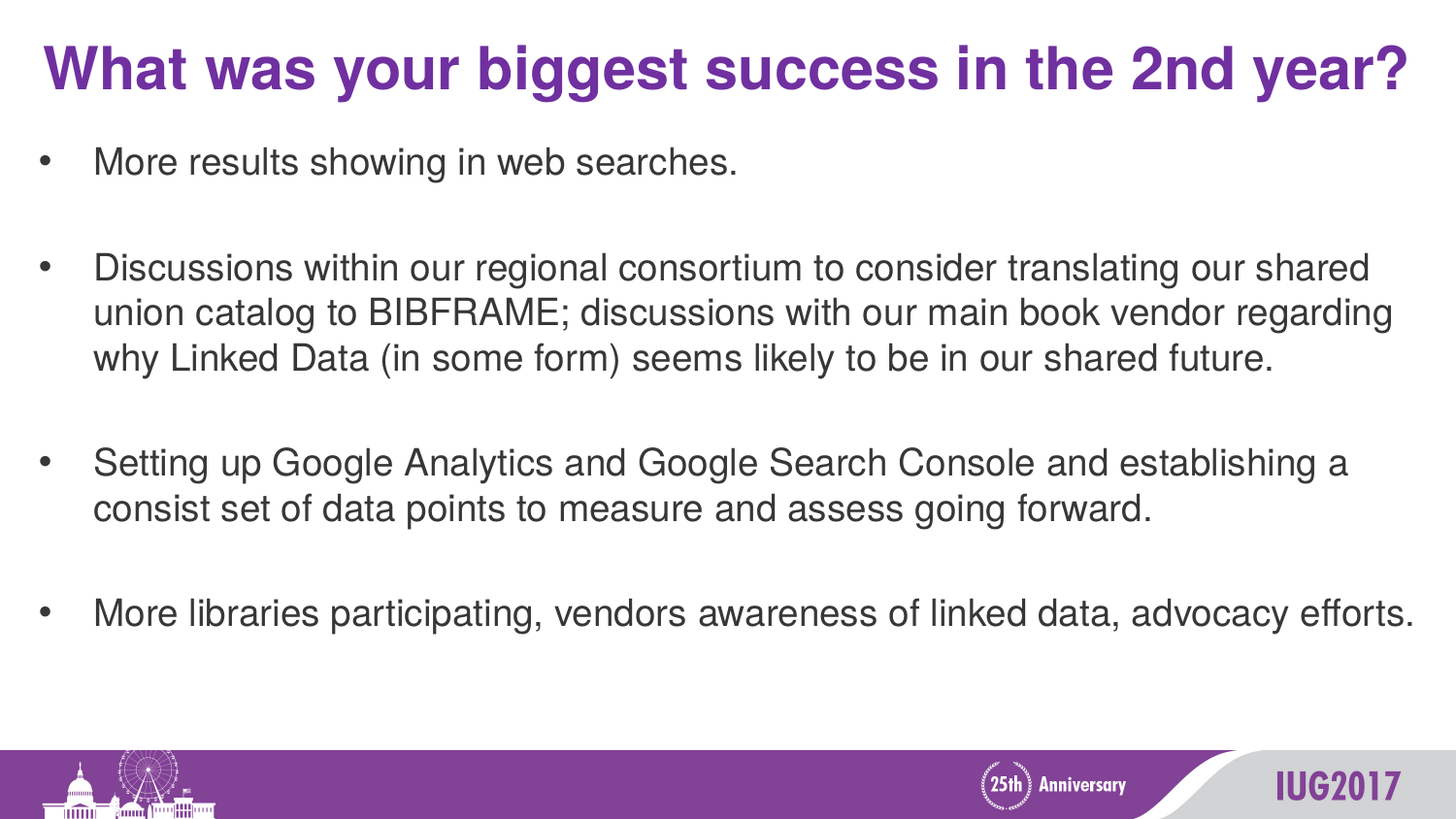

# What was your biggest success in the 2nd year?
More results showing in web searches.

Discussions within our regional consortium to consider translating our shared union catalog to BIBFRAME; discussions with our main book vendor regarding why Linked Data (in some form) seems likely to be in our shared future.

Setting up Google Analytics and Google Search Console and establishing a consist set of data points to measure and assess going forward.

More libraries participating, vendors awareness of linked data, advocacy efforts.